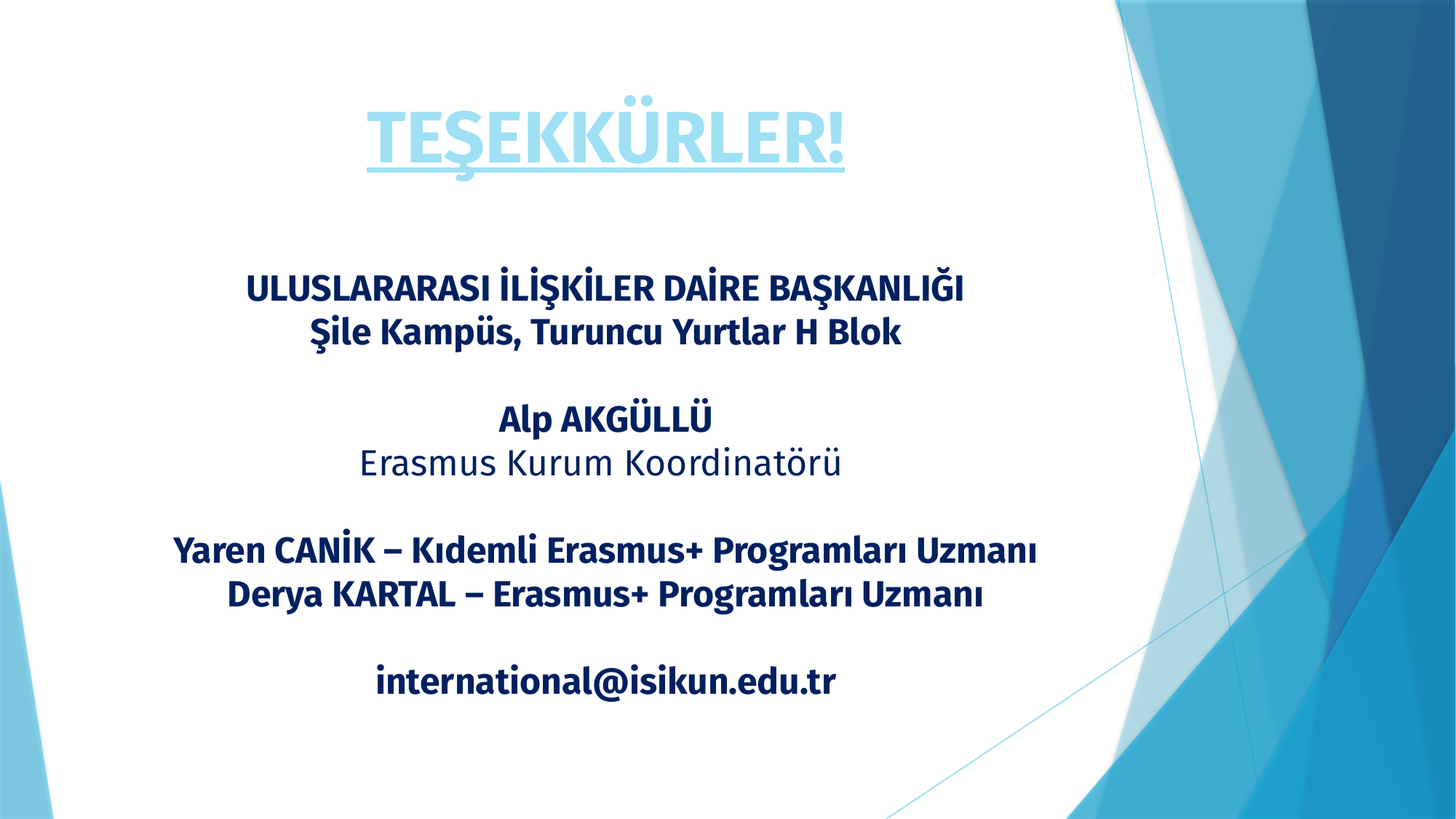

TEŞEKKÜRLER!

ULUSLARARASI İLİŞKİLER DAİRE BAŞKANLIĞI
Şile Kampüs, Turuncu Yurtlar H Blok

Alp AKGÜLLÜ
Erasmus Kurum Koordinatörü

Yaren CANİK – Kıdemli Erasmus+ Programları Uzmanı
Derya KARTAL – Erasmus+ Programları Uzmanı

international@isikun.edu.tr